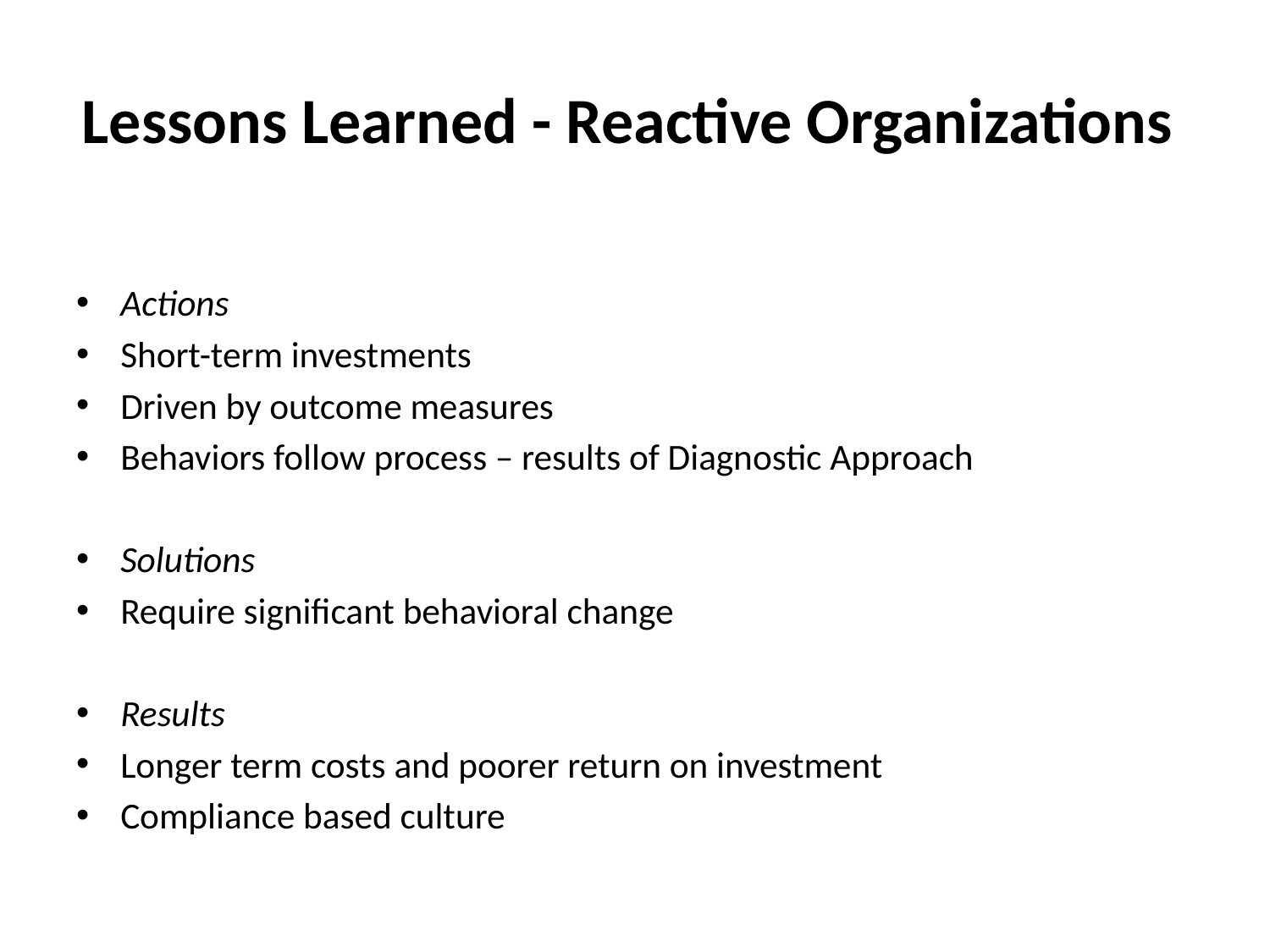

# Lessons Learned - Reactive Organizations

Actions
Short-term investments
Driven by outcome measures
Behaviors follow process – results of Diagnostic Approach

Solutions
Require significant behavioral change

Results
Longer term costs and poorer return on investment
Compliance based culture